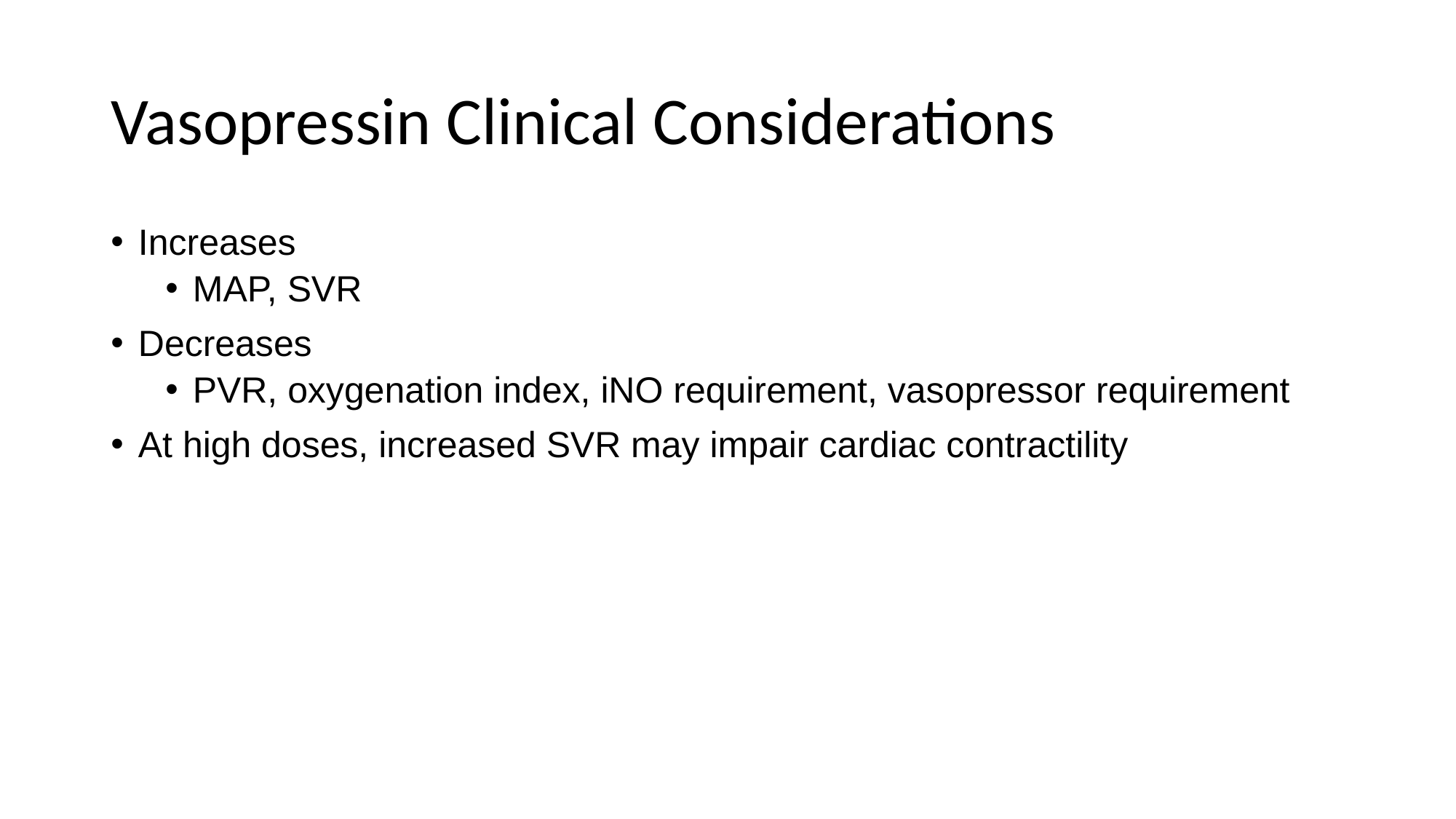

# Vasopressin Clinical Considerations
Increases
MAP, SVR
Decreases
PVR, oxygenation index, iNO requirement, vasopressor requirement
At high doses, increased SVR may impair cardiac contractility